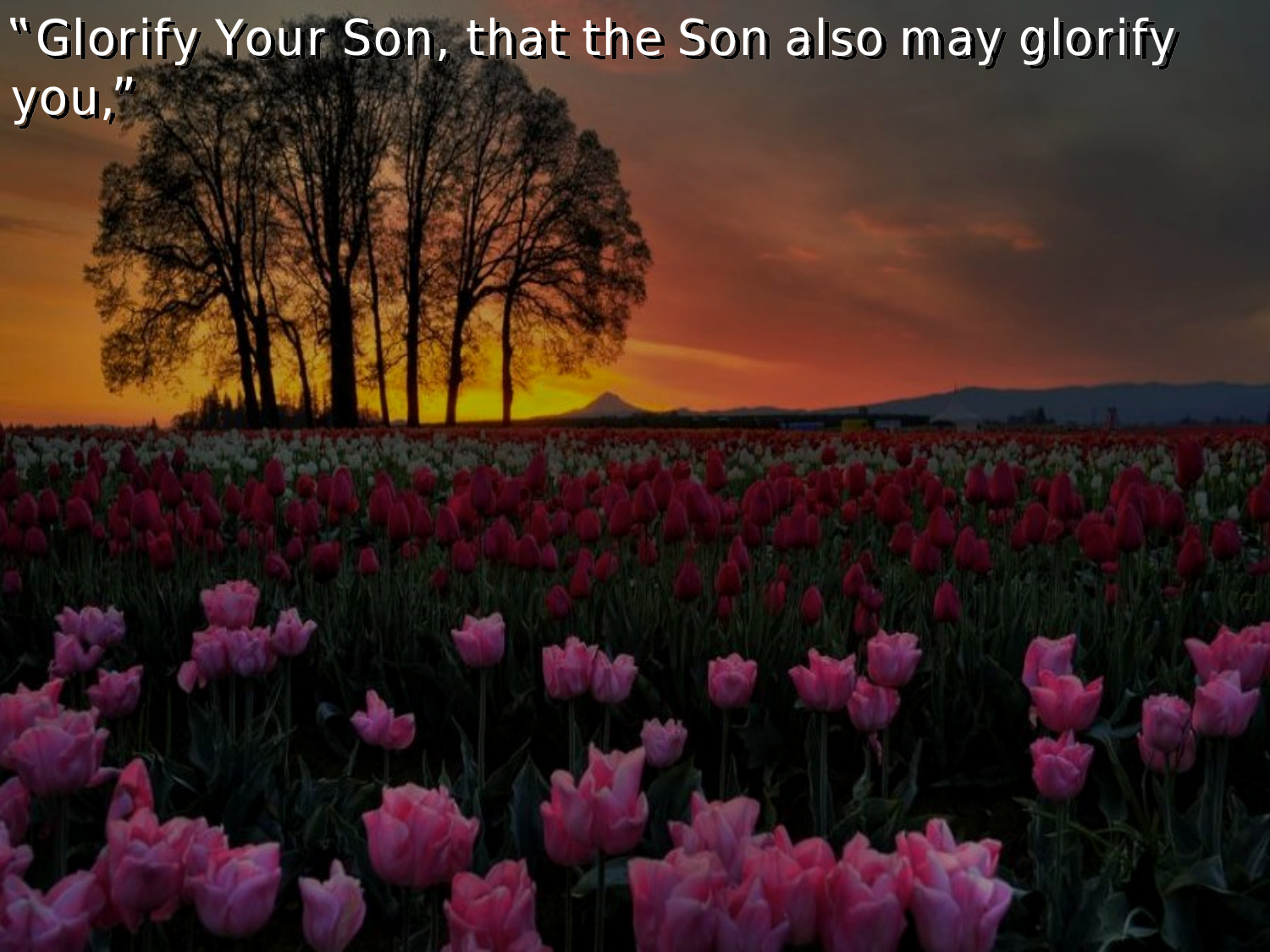

“Glorify Your Son, that the Son also may glorify you,”